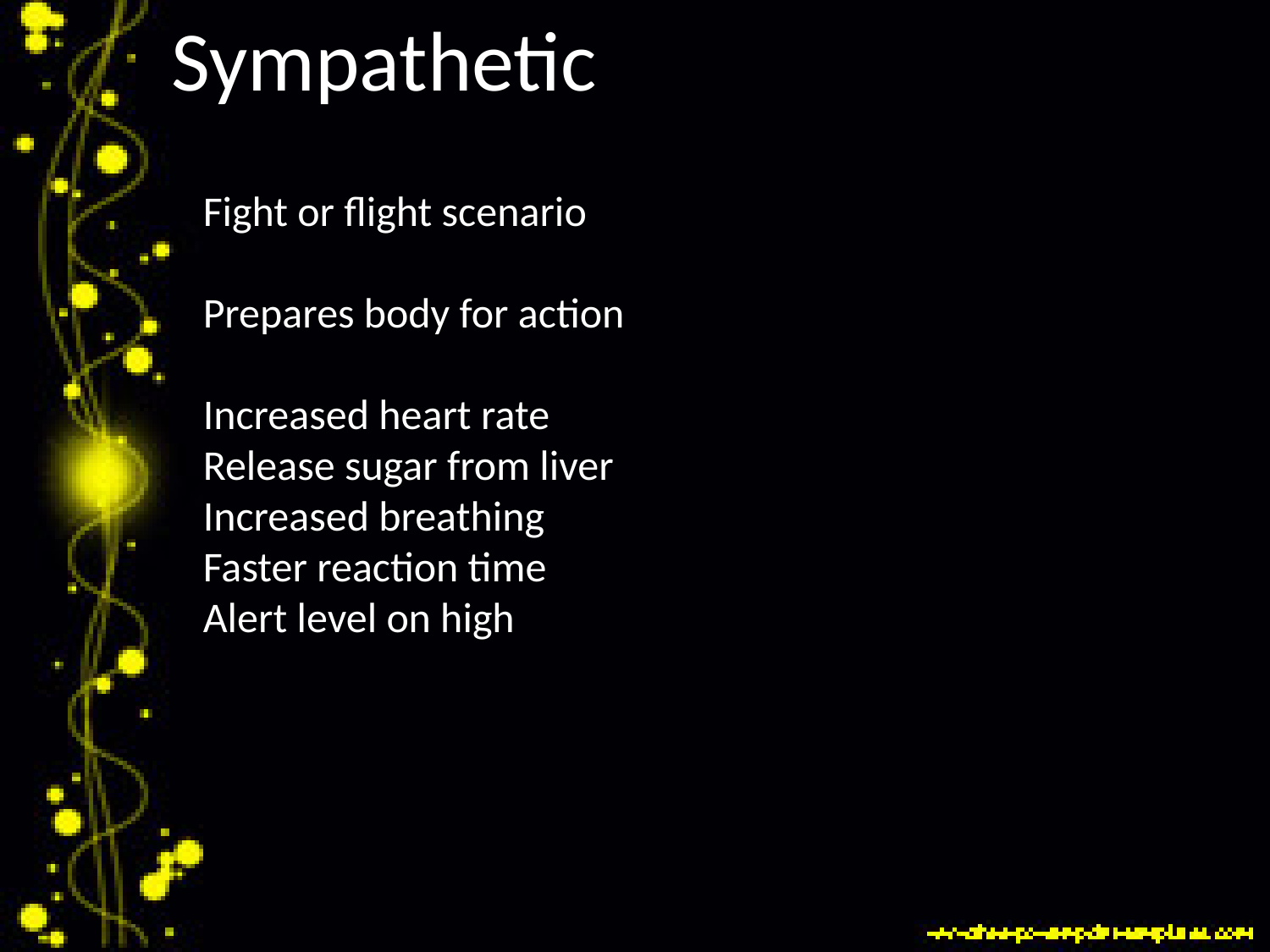

Sympathetic

Fight or flight scenario

Prepares body for action

Increased heart rate
Release sugar from liver
Increased breathing
Faster reaction time
Alert level on high